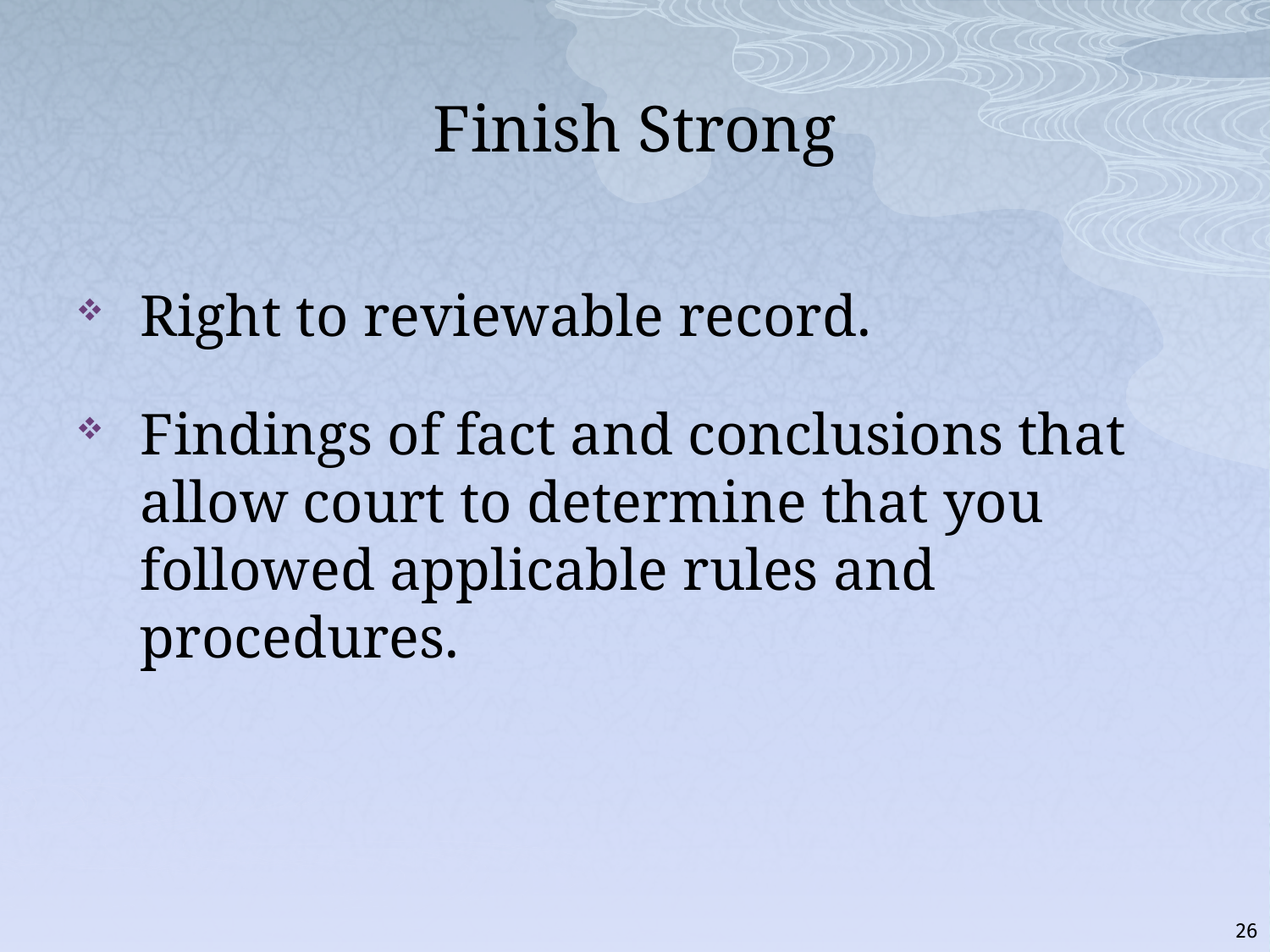

# Finish Strong
Right to reviewable record.

Findings of fact and conclusions that allow court to determine that you followed applicable rules and procedures.
26